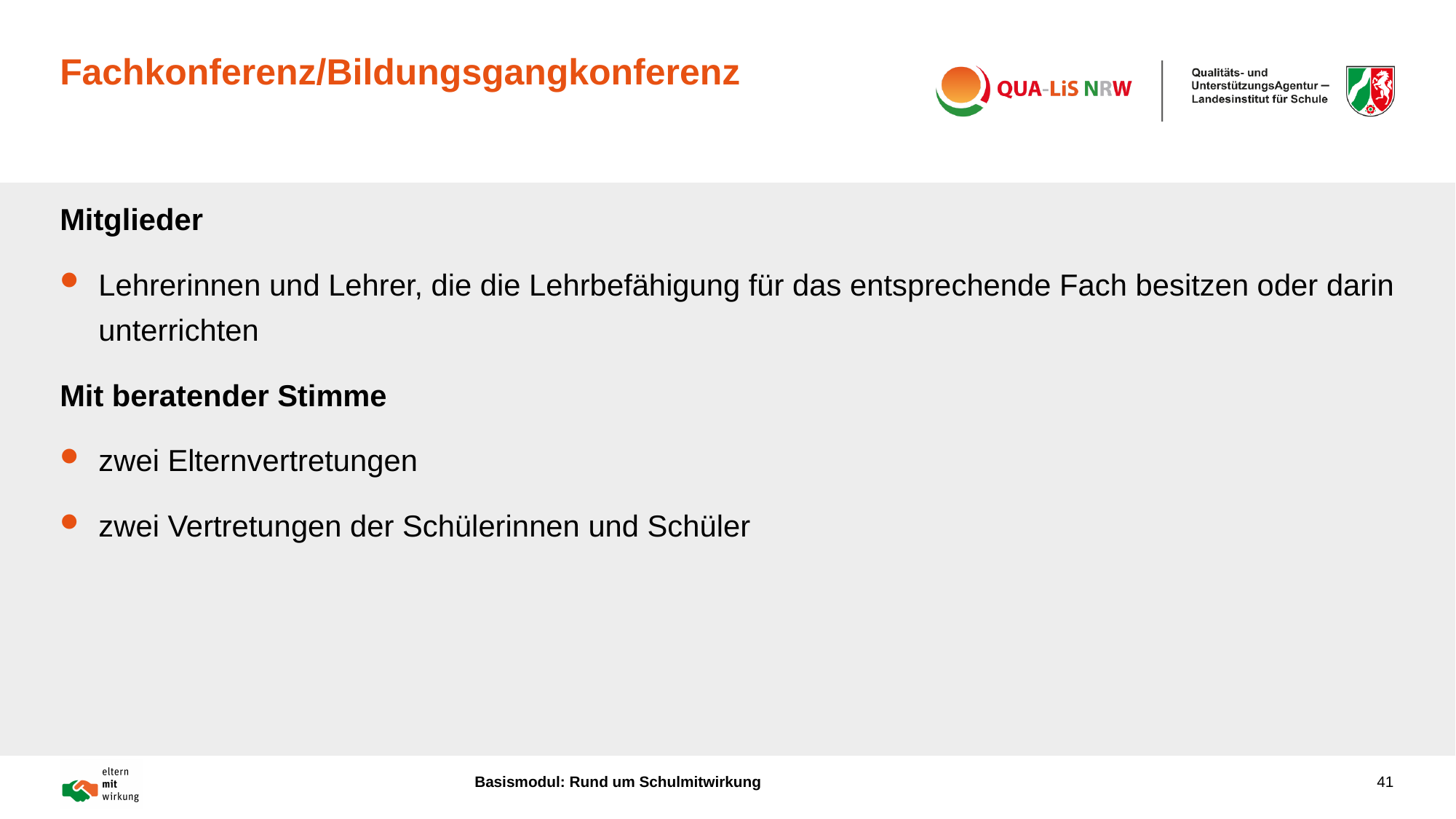

# Fachkonferenz/Bildungsgangkonferenz
Mitglieder
Lehrerinnen und Lehrer, die die Lehrbefähigung für das entsprechende Fach besitzen oder darin unterrichten
Mit beratender Stimme
zwei Elternvertretungen
zwei Vertretungen der Schülerinnen und Schüler

Basismodul: Rund um Schulmitwirkung
41